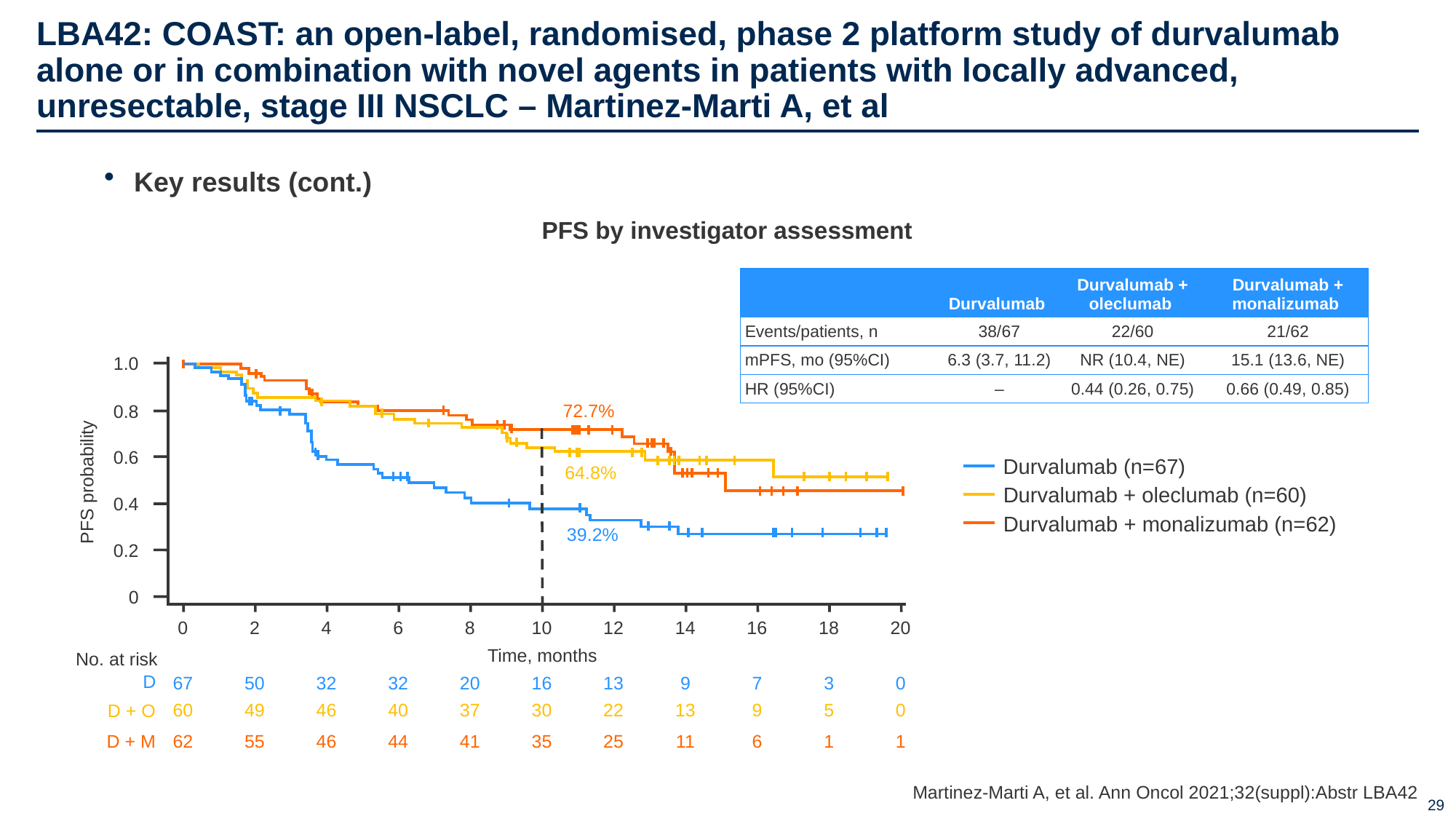

# LBA42: COAST: an open-label, randomised, phase 2 platform study of durvalumab alone or in combination with novel agents in patients with locally advanced, unresectable, stage III NSCLC – Martinez-Marti A, et al
Key results (cont.)
PFS by investigator assessment
|  | Durvalumab | Durvalumab + oleclumab | Durvalumab + monalizumab |
| --- | --- | --- | --- |
| Events/patients, n | 38/67 | 22/60 | 21/62 |
| mPFS, mo (95%CI) | 6.3 (3.7, 11.2) | NR (10.4, NE) | 15.1 (13.6, NE) |
| HR (95%CI) | – | 0.44 (0.26, 0.75) | 0.66 (0.49, 0.85) |
1.0

72.7%
0.8

0.6
Durvalumab (n=67)
64.8%

PFS probability
Durvalumab + oleclumab (n=60)
0.4

Durvalumab + monalizumab (n=62)
39.2%
0.2

0

0
2
4
6
8
10
12
14
16
18
20
Time, months
No. at risk
D
67
50
32
32
20
16
13
9
7
3
0
D + O
60
49
46
40
37
30
22
13
9
5
0
D + M
62
55
46
44
41
35
25
11
6
1
1
Martinez-Marti A, et al. Ann Oncol 2021;32(suppl):Abstr LBA42